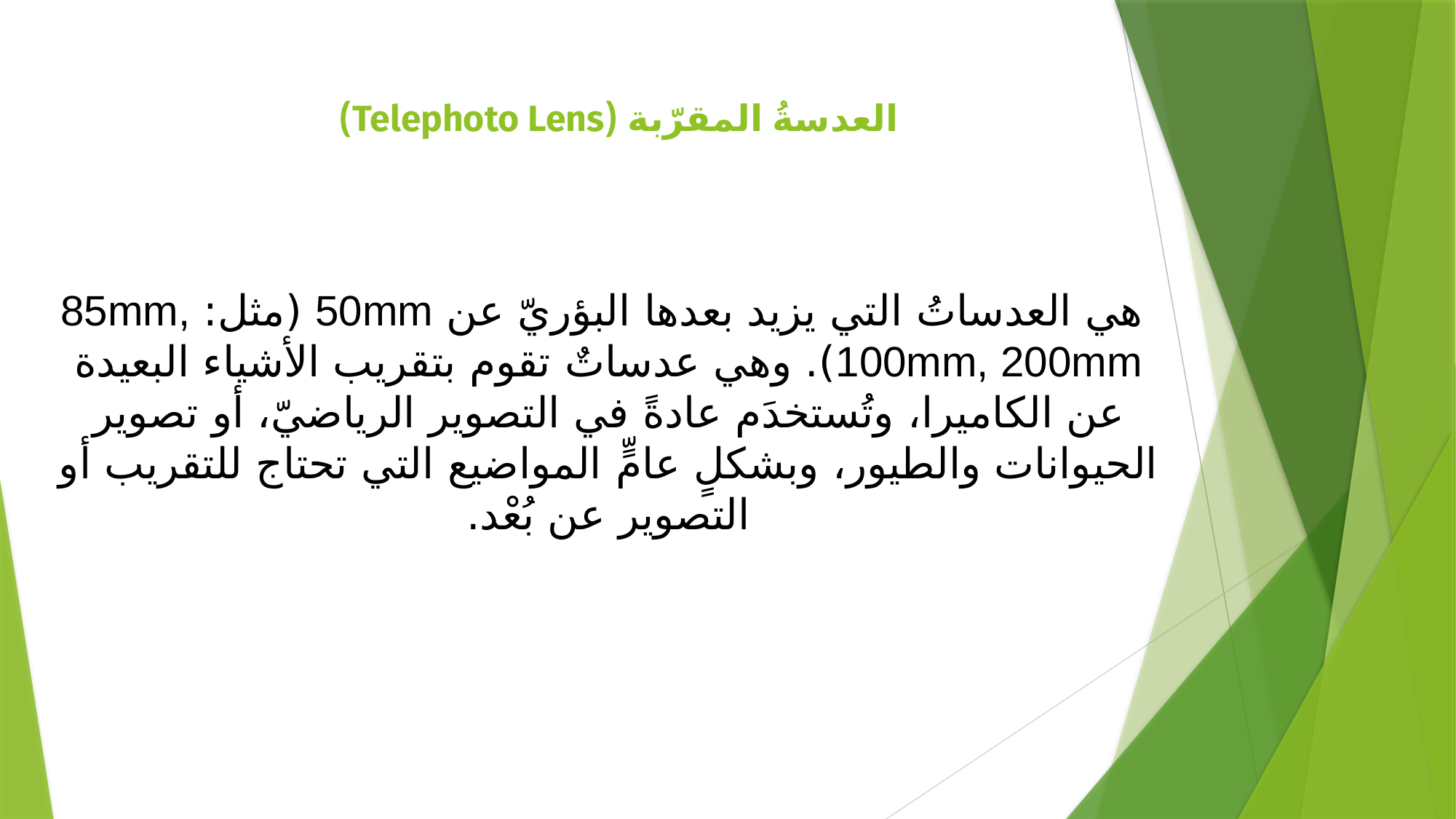

# العدسةُ المقرّبة (Telephoto Lens)
 هي العدساتُ التي يزيد بعدها البؤريّ عن 50mm (مثل: 85mm, 100mm, 200mm). وهي عدساتٌ تقوم بتقريب الأشياء البعيدة عن الكاميرا، وتُستخدَم عادةً في التصوير الرياضيّ، أو تصوير الحيوانات والطيور، وبشكلٍ عامٍّ المواضيع التي تحتاج للتقريب أو التصوير عن بُعْد.